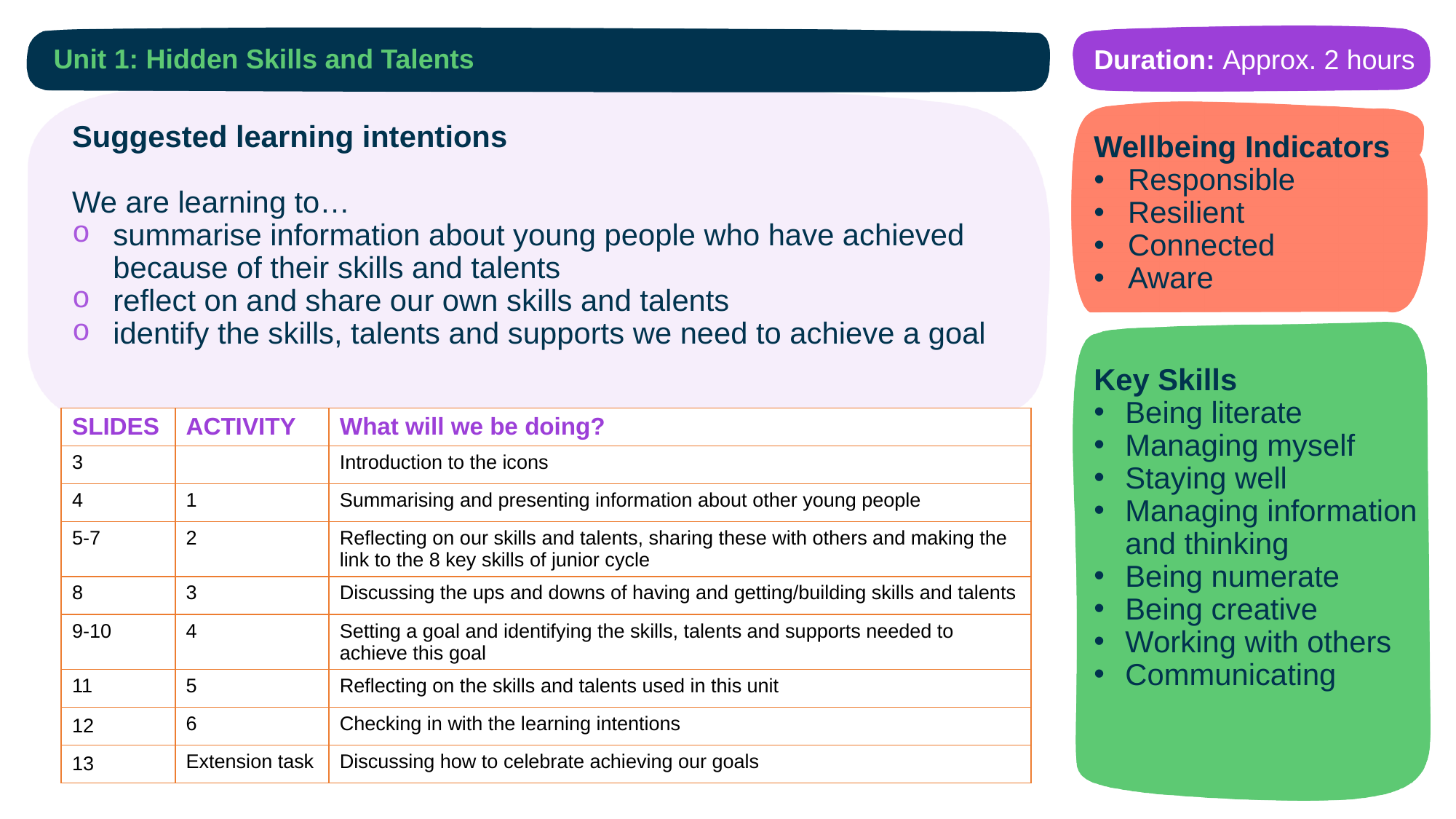

Duration: Approx. 2 hours
# Unit 1: Hidden Skills and Talents
Suggested learning intentions

We are learning to…
summarise information about young people who have achieved because of their skills and talents
reflect on and share our own skills and talents
identify the skills, talents and supports we need to achieve a goal

Wellbeing Indicators
Responsible
Resilient
Connected
Aware
Key Skills
Being literate
Managing myself
Staying well
Managing information and thinking
Being numerate
Being creative
Working with others
Communicating

| SLIDES | ACTIVITY | What will we be doing? |
| --- | --- | --- |
| 3 |  | Introduction to the icons |
| 4 | 1 | Summarising and presenting information about other young people |
| 5-7 | 2 | Reflecting on our skills and talents, sharing these with others and making the link to the 8 key skills of junior cycle |
| 8 | 3 | Discussing the ups and downs of having and getting/building skills and talents |
| 9-10 | 4 | Setting a goal and identifying the skills, talents and supports needed to achieve this goal |
| 11 | 5 | Reflecting on the skills and talents used in this unit |
| 12 | 6 | Checking in with the learning intentions |
| 13 | Extension task | Discussing how to celebrate achieving our goals |